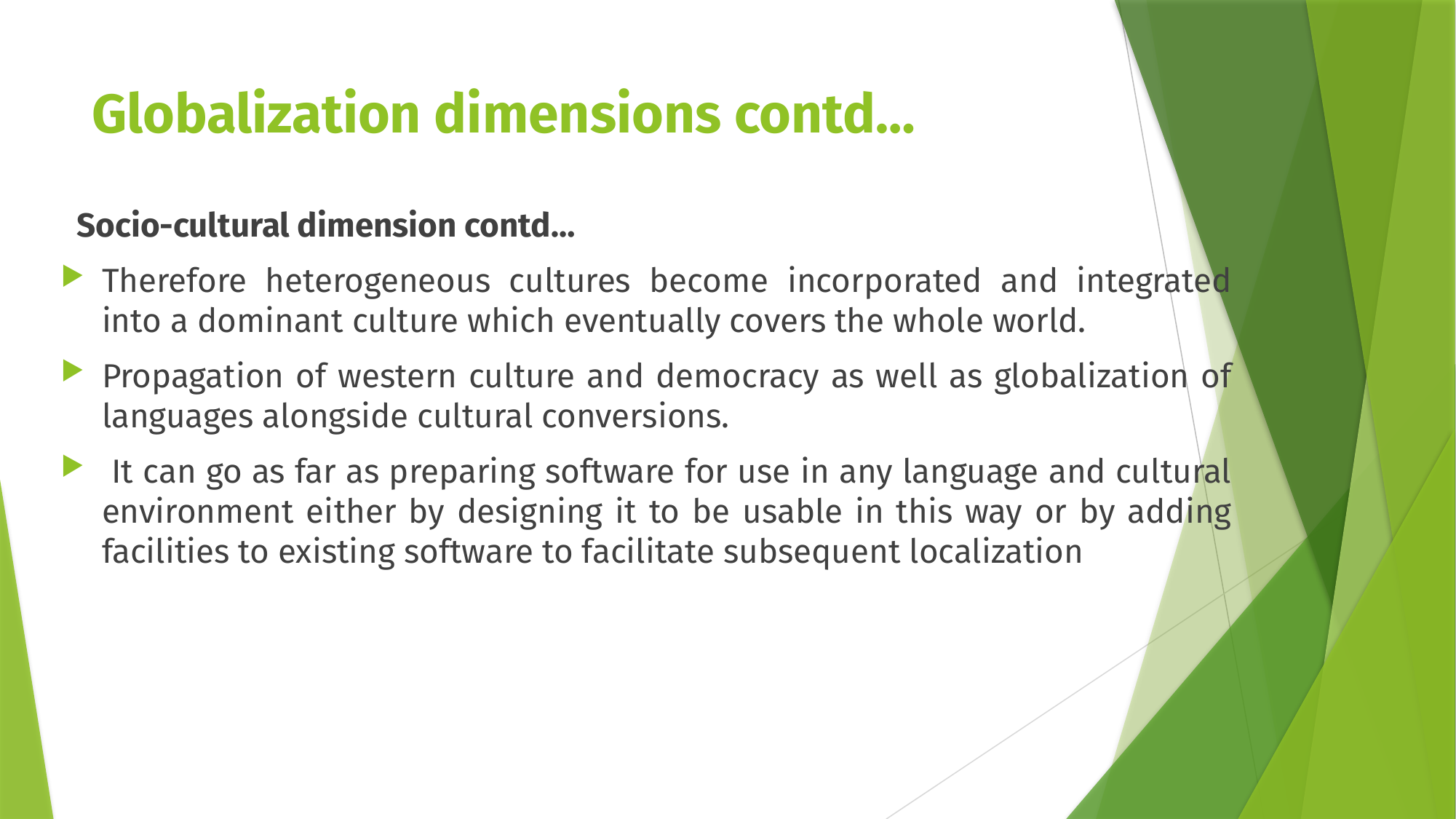

# Globalization dimensions contd…
  Socio-cultural dimension contd…
Therefore heterogeneous cultures become incorporated and integrated into a dominant culture which eventually covers the whole world.
Propagation of western culture and democracy as well as globalization of languages alongside cultural conversions.
 It can go as far as preparing software for use in any language and cultural environment either by designing it to be usable in this way or by adding facilities to existing software to facilitate subsequent localization